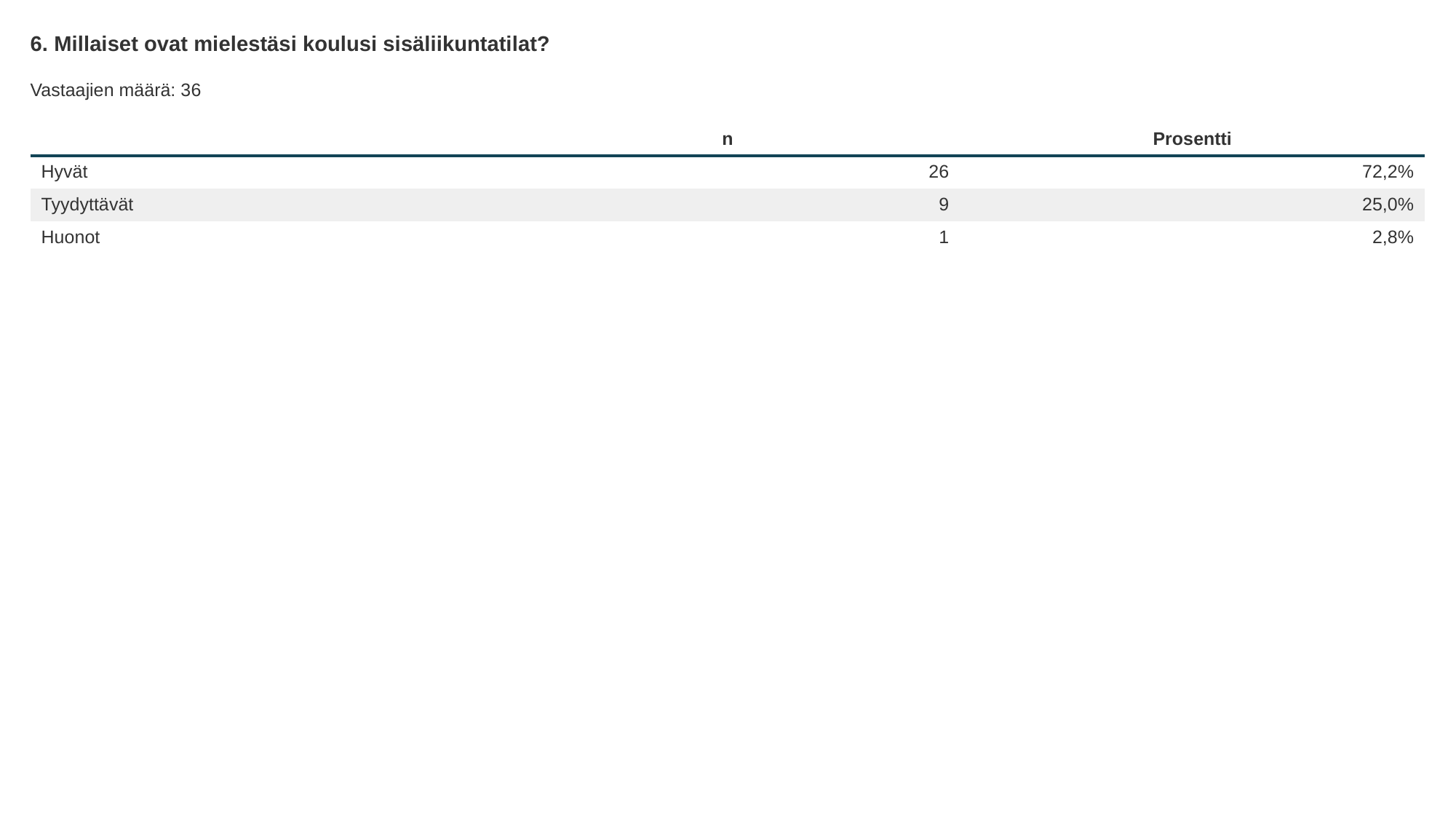

6. Millaiset ovat mielestäsi koulusi sisäliikuntatilat?
Vastaajien määrä: 36
|  | n | Prosentti |
| --- | --- | --- |
| Hyvät | 26 | 72,2% |
| Tyydyttävät | 9 | 25,0% |
| Huonot | 1 | 2,8% |